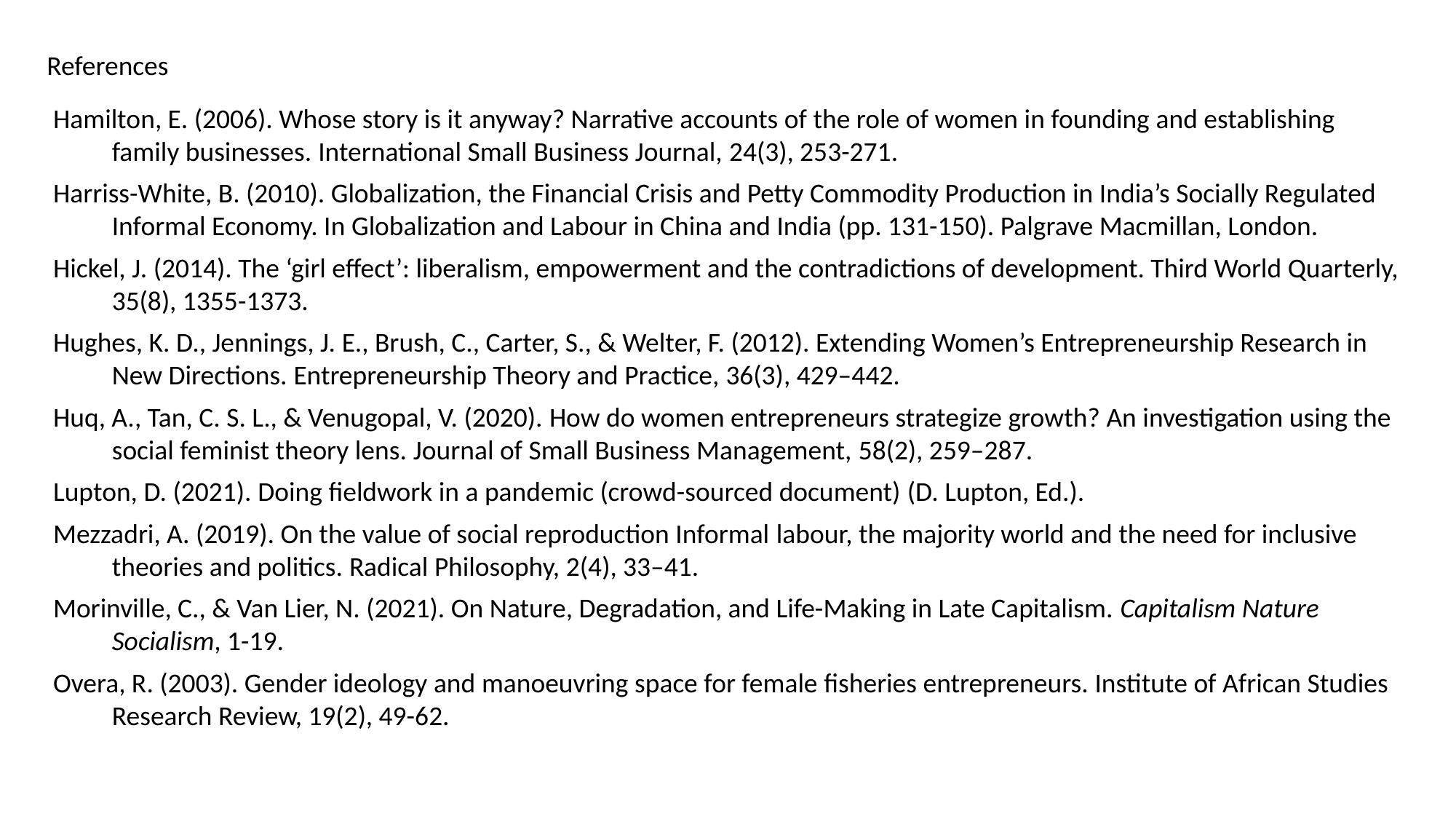

# References
Hamilton, E. (2006). Whose story is it anyway? Narrative accounts of the role of women in founding and establishing family businesses. International Small Business Journal, 24(3), 253-271.
Harriss-White, B. (2010). Globalization, the Financial Crisis and Petty Commodity Production in India’s Socially Regulated Informal Economy. In Globalization and Labour in China and India (pp. 131-150). Palgrave Macmillan, London.
Hickel, J. (2014). The ‘girl effect’: liberalism, empowerment and the contradictions of development. Third World Quarterly, 35(8), 1355-1373.
Hughes, K. D., Jennings, J. E., Brush, C., Carter, S., & Welter, F. (2012). Extending Women’s Entrepreneurship Research in New Directions. Entrepreneurship Theory and Practice, 36(3), 429–442.
Huq, A., Tan, C. S. L., & Venugopal, V. (2020). How do women entrepreneurs strategize growth? An investigation using the social feminist theory lens. Journal of Small Business Management, 58(2), 259–287.
Lupton, D. (2021). Doing fieldwork in a pandemic (crowd-sourced document) (D. Lupton, Ed.).
Mezzadri, A. (2019). On the value of social reproduction Informal labour, the majority world and the need for inclusive theories and politics. Radical Philosophy, 2(4), 33–41.
Morinville, C., & Van Lier, N. (2021). On Nature, Degradation, and Life-Making in Late Capitalism. Capitalism Nature Socialism, 1-19.
Overa, R. (2003). Gender ideology and manoeuvring space for female fisheries entrepreneurs. Institute of African Studies Research Review, 19(2), 49-62.